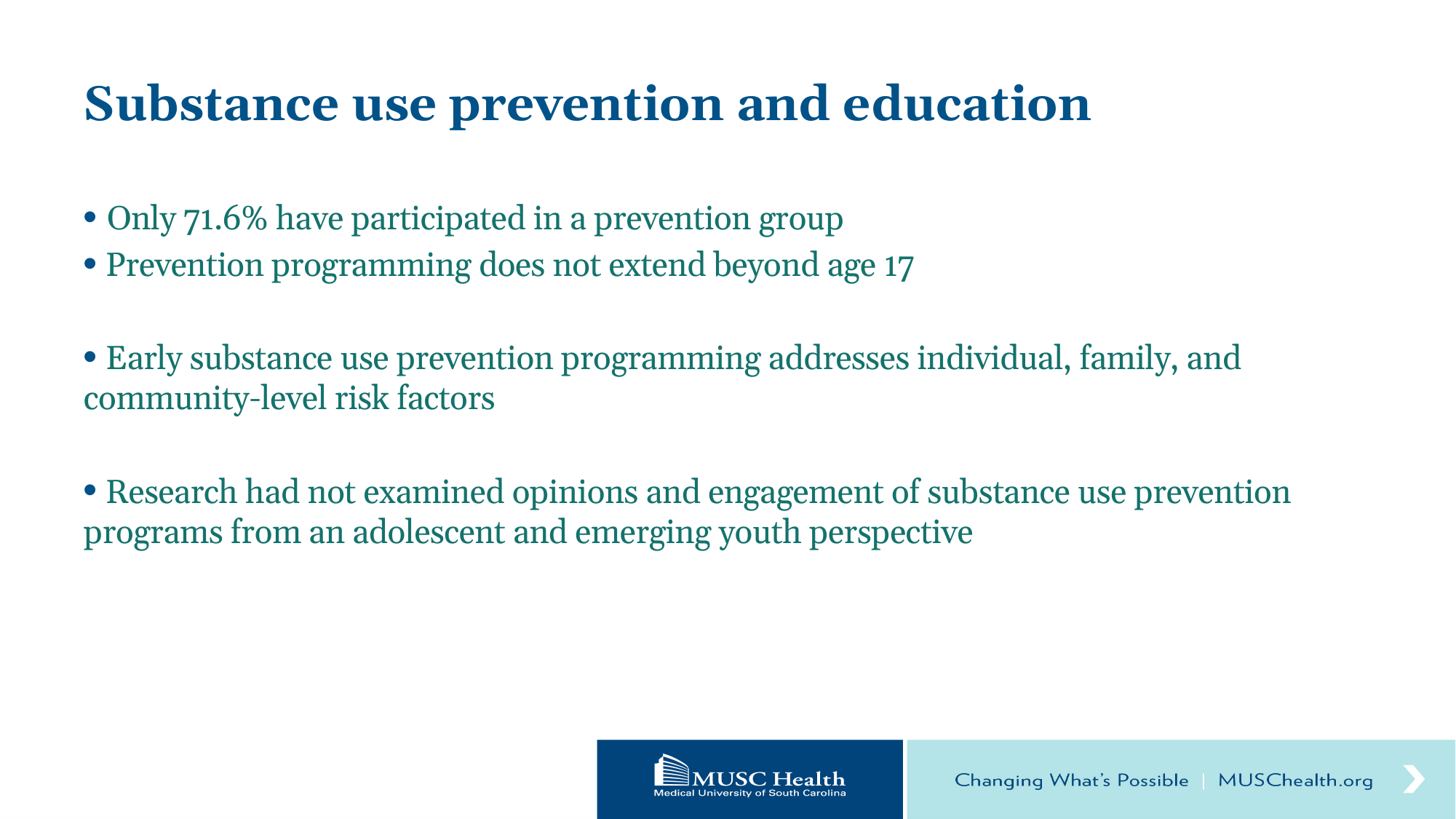

# Substance use prevention and education
 Only 71.6% have participated in a prevention group
 Prevention programming does not extend beyond age 17

 Early substance use prevention programming addresses individual, family, and community-level risk factors

 Research had not examined opinions and engagement of substance use prevention programs from an adolescent and emerging youth perspective